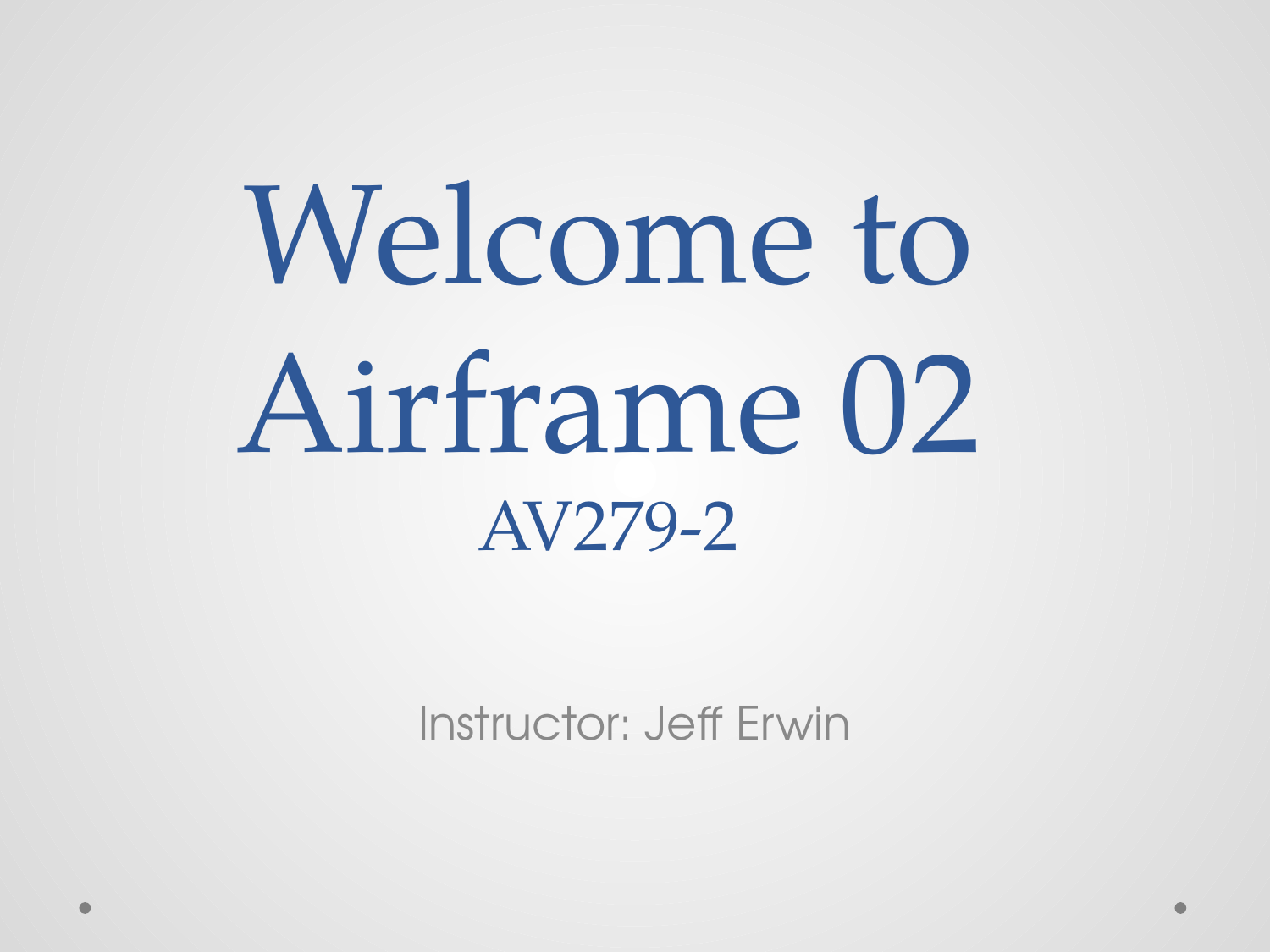

# Welcome to Airframe 02 AV279-2
Instructor: Jeff Erwin